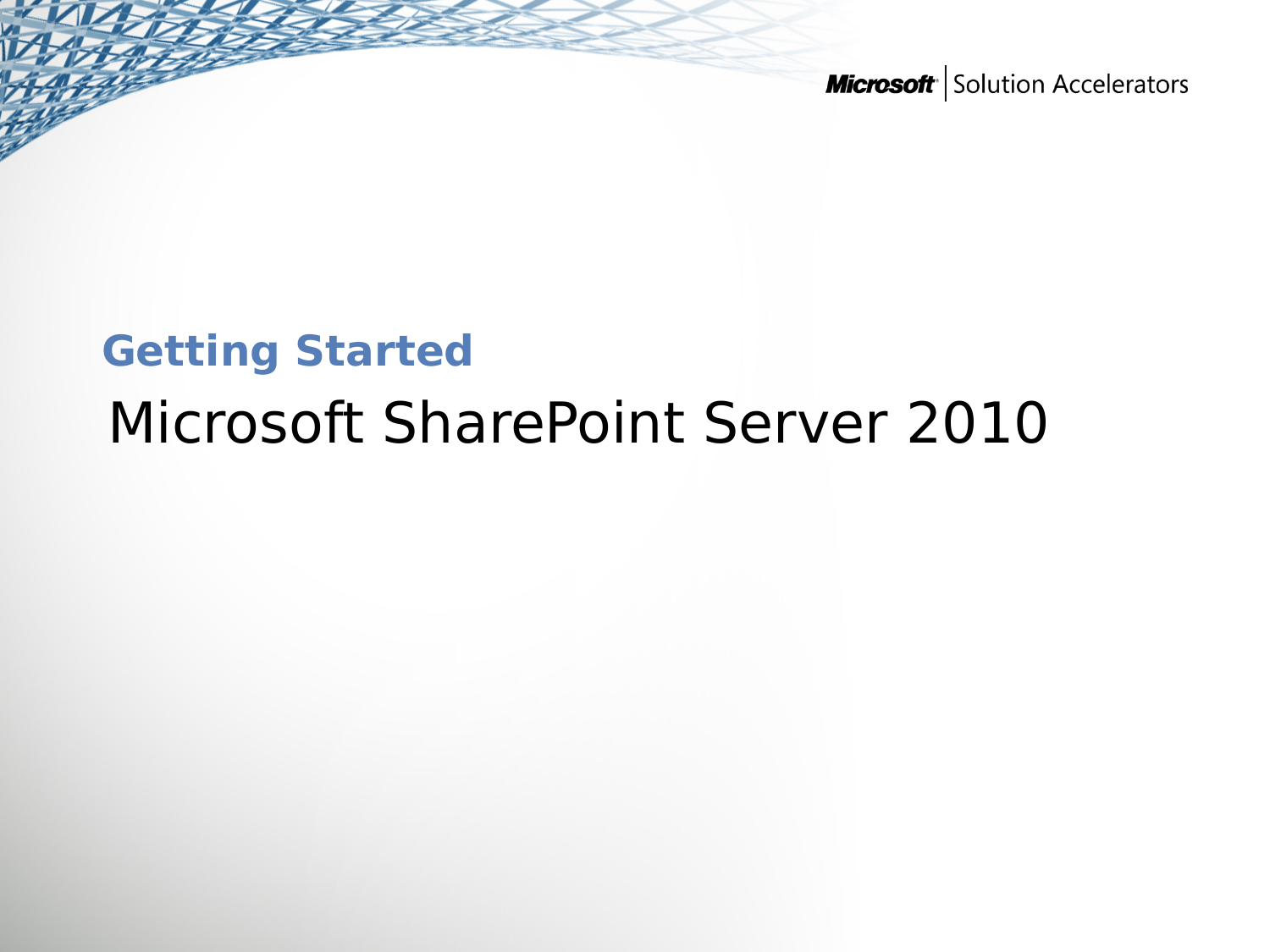

# Getting Started
Microsoft SharePoint Server 2010